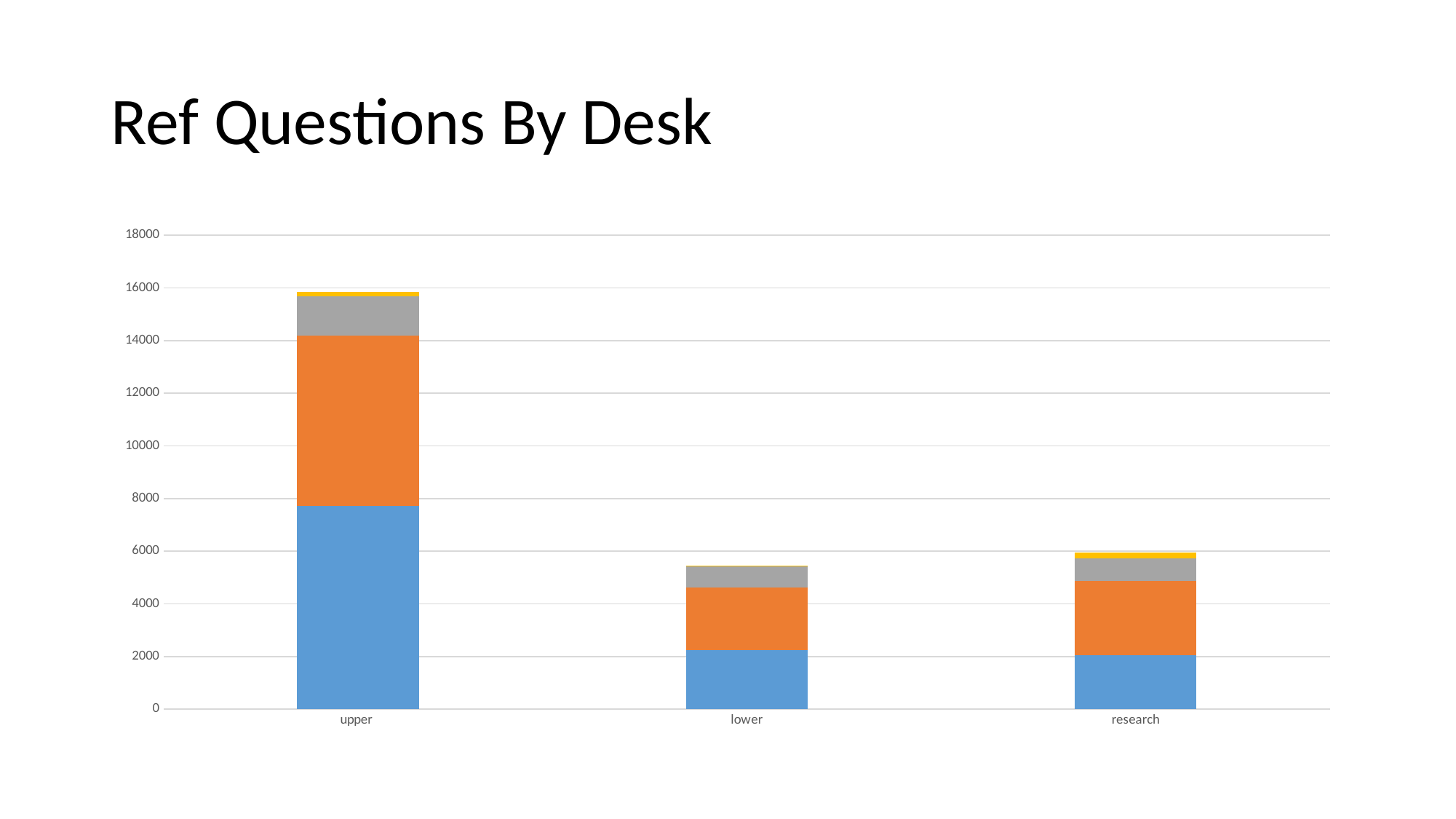

# Ref Questions By Desk

### Chart

| Category | 1 | 2 | 3 | 4 |
|---|---|---|---|---|
| upper  | 7717.0 | 6477.0 | 1497.0 | 158.0 |
| lower | 2241.0 | 2392.0 | 783.0 | 46.0 |
| research | 2039.0 | 2834.0 | 856.0 | 223.0 |